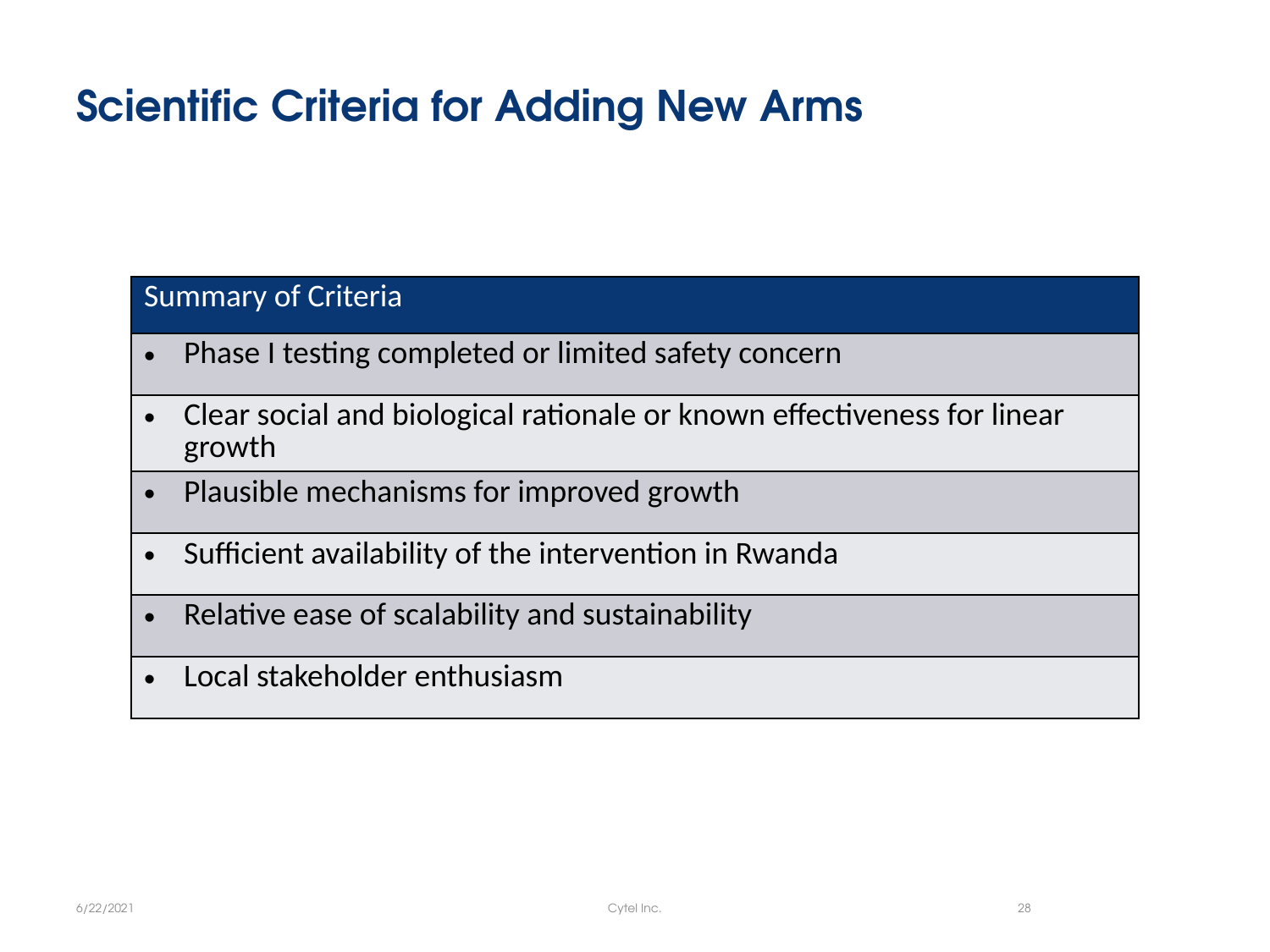

# Scientific Criteria for Adding New Arms
| Summary of Criteria |
| --- |
| Phase I testing completed or limited safety concern |
| Clear social and biological rationale or known effectiveness for linear growth |
| Plausible mechanisms for improved growth |
| Sufficient availability of the intervention in Rwanda |
| Relative ease of scalability and sustainability |
| Local stakeholder enthusiasm |
6/22/2021
Cytel Inc.
28